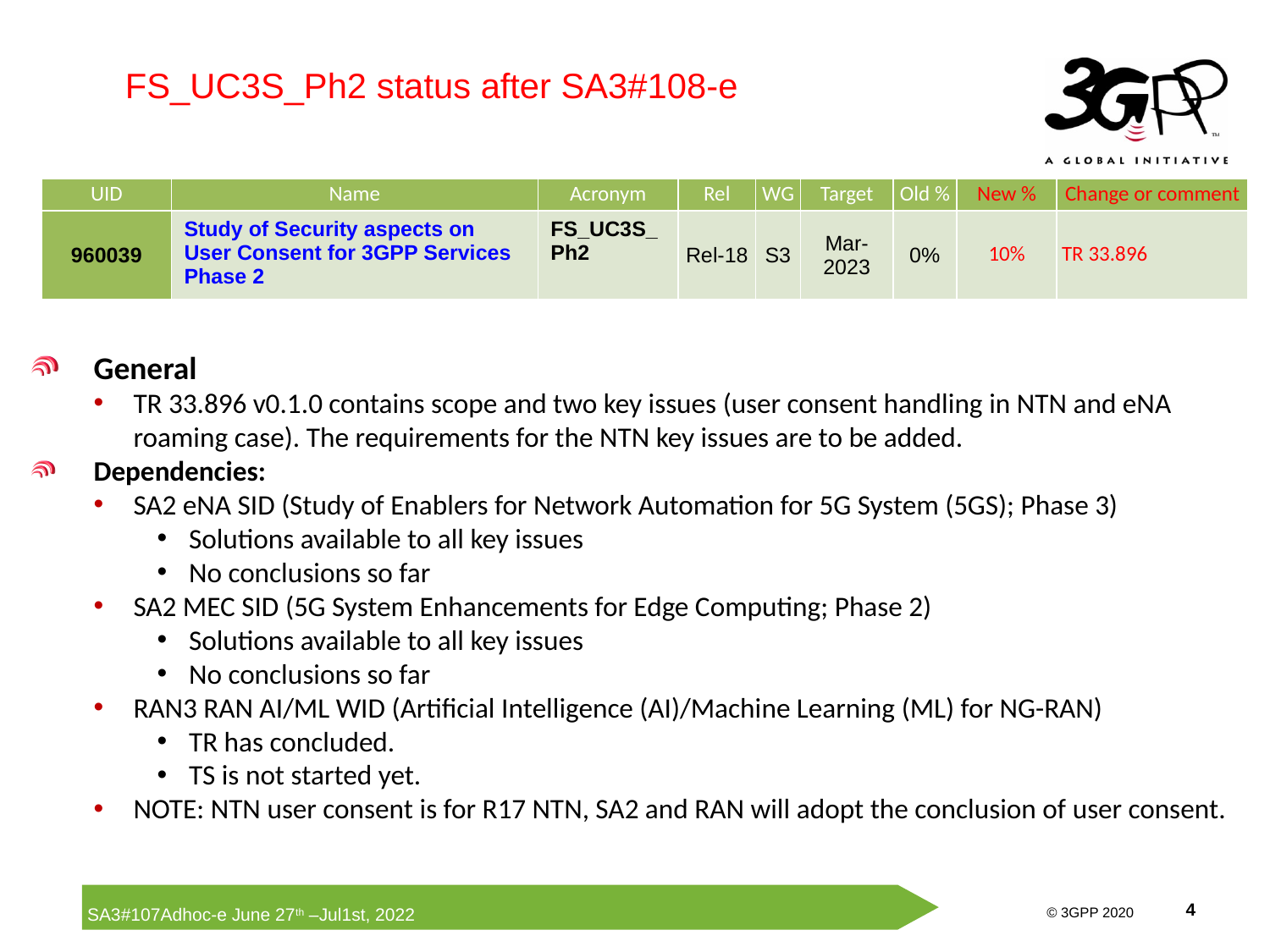

FS_UC3S_Ph2 status after SA3#108-e
| UID | Name | Acronym | Rel | WG | Target | Old % | New % | Change or comment |
| --- | --- | --- | --- | --- | --- | --- | --- | --- |
| 960039 | Study of Security aspects on User Consent for 3GPP Services Phase 2 | FS\_UC3S\_Ph2 | Rel-18 | S3 | Mar-2023 | 0% | 10% | TR 33.896 |
General
TR 33.896 v0.1.0 contains scope and two key issues (user consent handling in NTN and eNA roaming case). The requirements for the NTN key issues are to be added.
Dependencies:
SA2 eNA SID (Study of Enablers for Network Automation for 5G System (5GS); Phase 3)
Solutions available to all key issues
No conclusions so far
SA2 MEC SID (5G System Enhancements for Edge Computing; Phase 2)
Solutions available to all key issues
No conclusions so far
RAN3 RAN AI/ML WID (Artificial Intelligence (AI)/Machine Learning (ML) for NG-RAN)
TR has concluded.
TS is not started yet.
NOTE: NTN user consent is for R17 NTN, SA2 and RAN will adopt the conclusion of user consent.